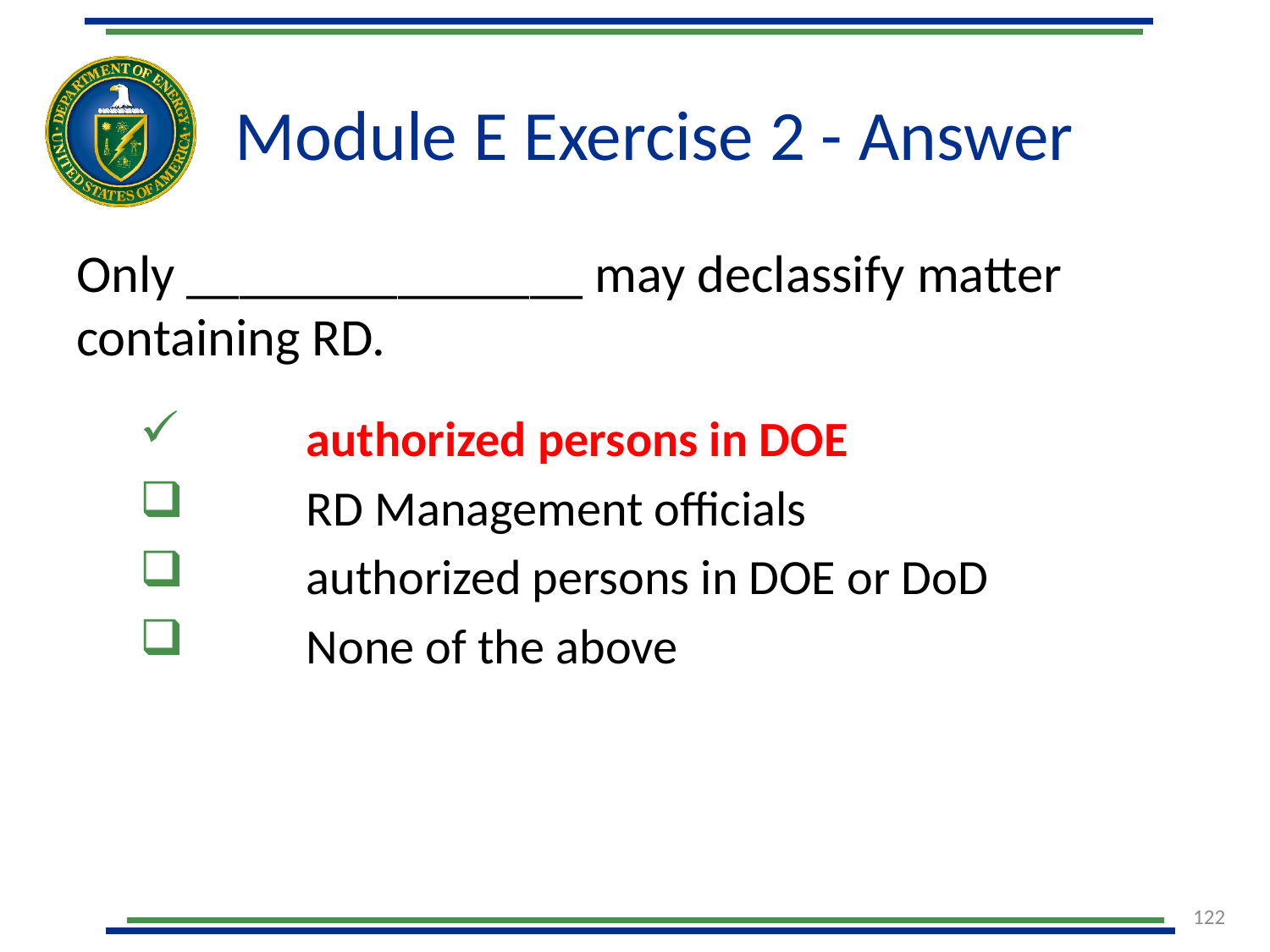

# Module E Exercise 2 - Answer
Only _______________ may declassify matter containing RD.
	authorized persons in DOE
	RD Management officials
	authorized persons in DOE or DoD
	None of the above
122